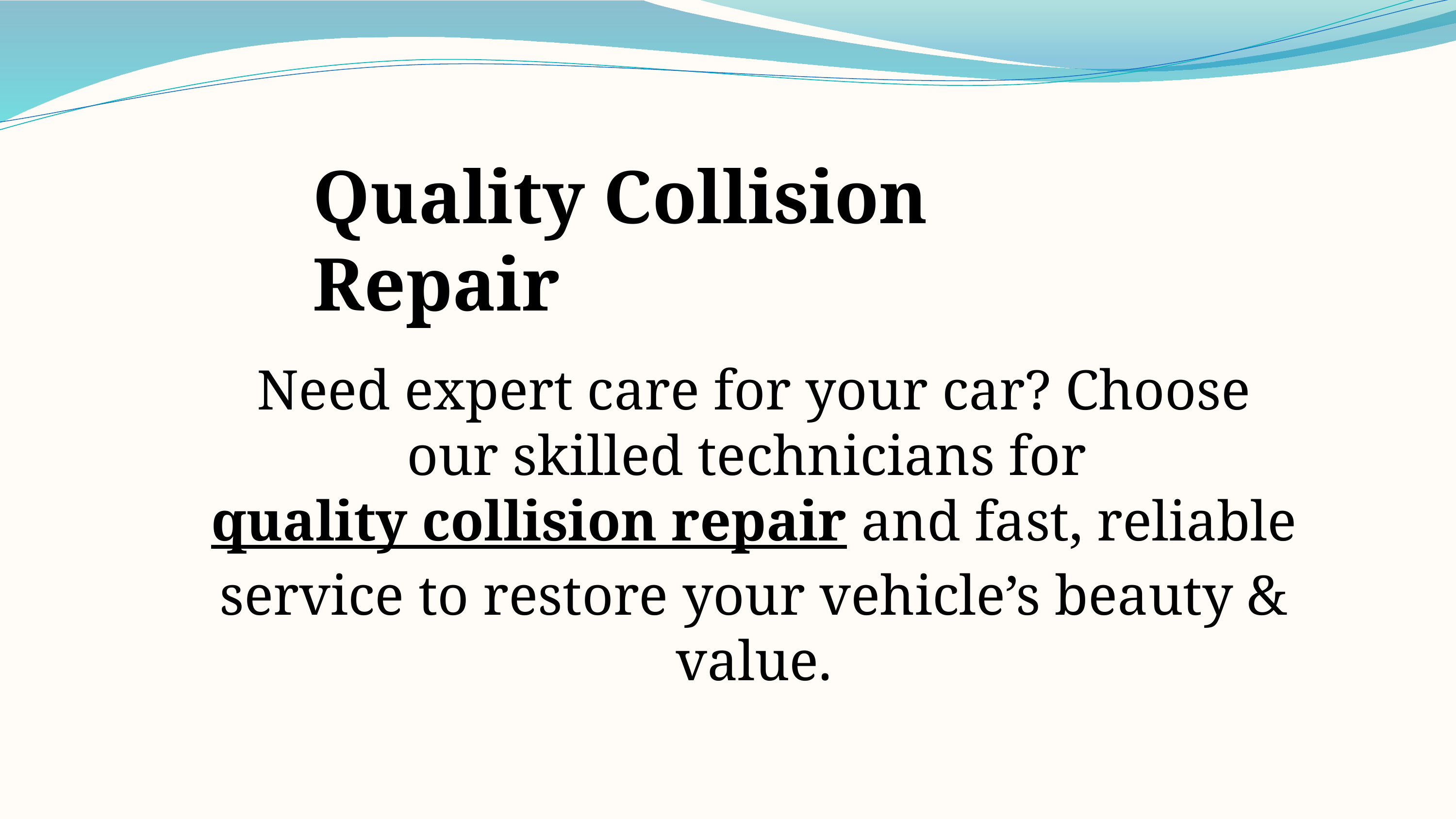

Quality Collision Repair
Need expert care for your car? Choose our skilled technicians for quality collision repair and fast, reliable service to restore your vehicle’s beauty & value.